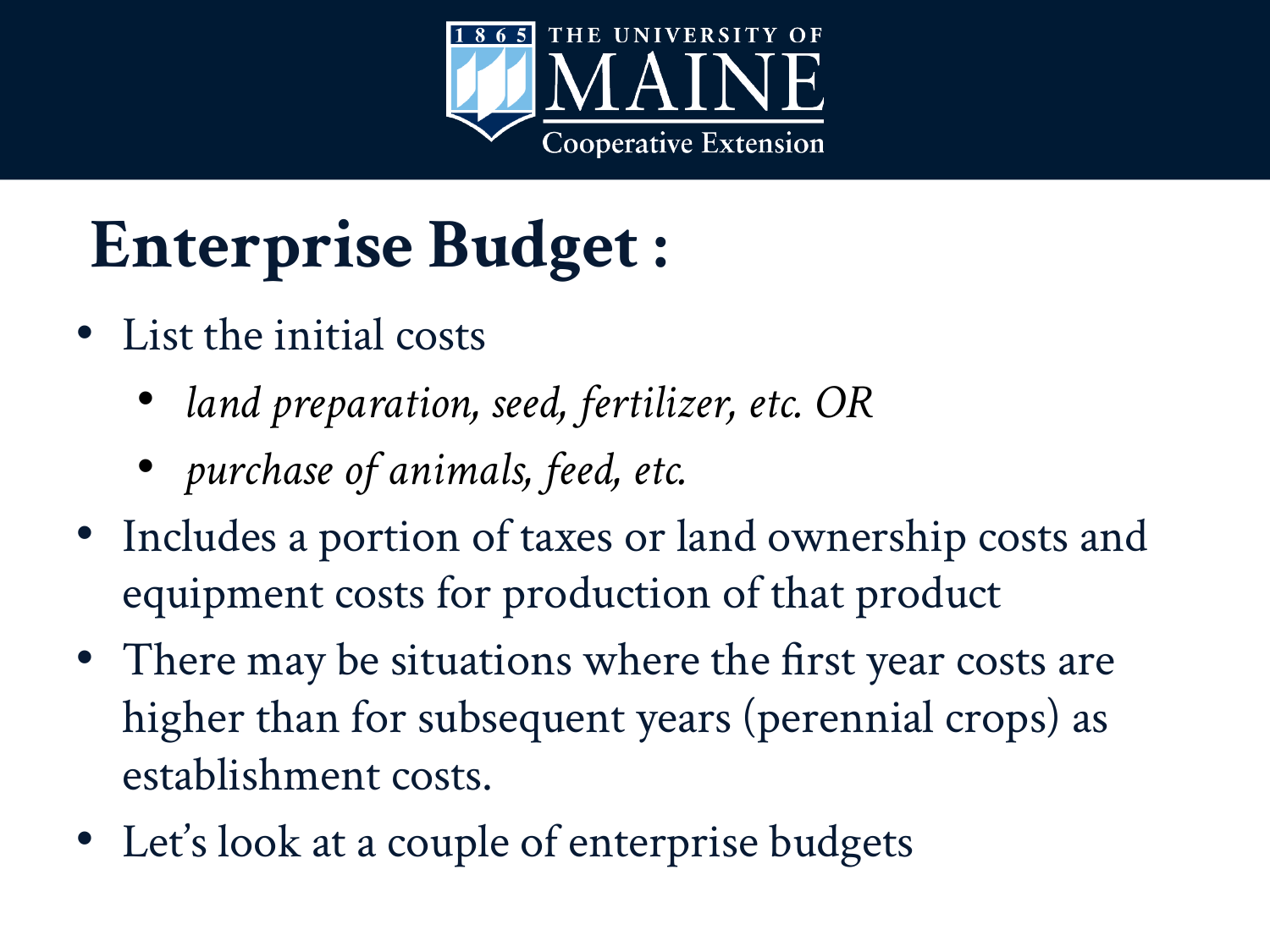

# Enterprise Budget :
List the initial costs
land preparation, seed, fertilizer, etc. OR
purchase of animals, feed, etc.
Includes a portion of taxes or land ownership costs and equipment costs for production of that product
There may be situations where the first year costs are higher than for subsequent years (perennial crops) as establishment costs.
Let’s look at a couple of enterprise budgets